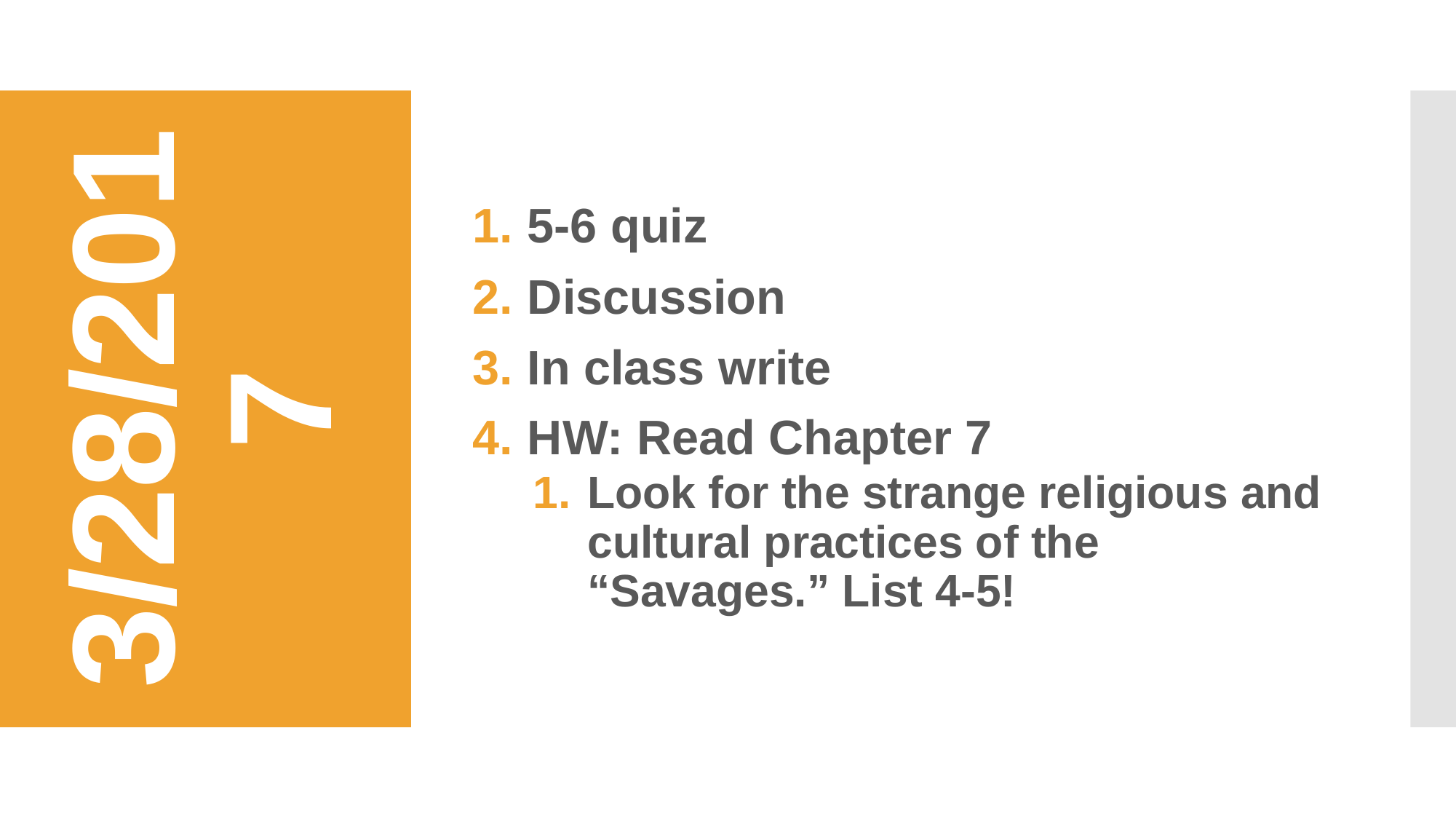

5-6 quiz
Discussion
In class write
HW: Read Chapter 7
Look for the strange religious and cultural practices of the “Savages.” List 4-5!
# 3/28/2017